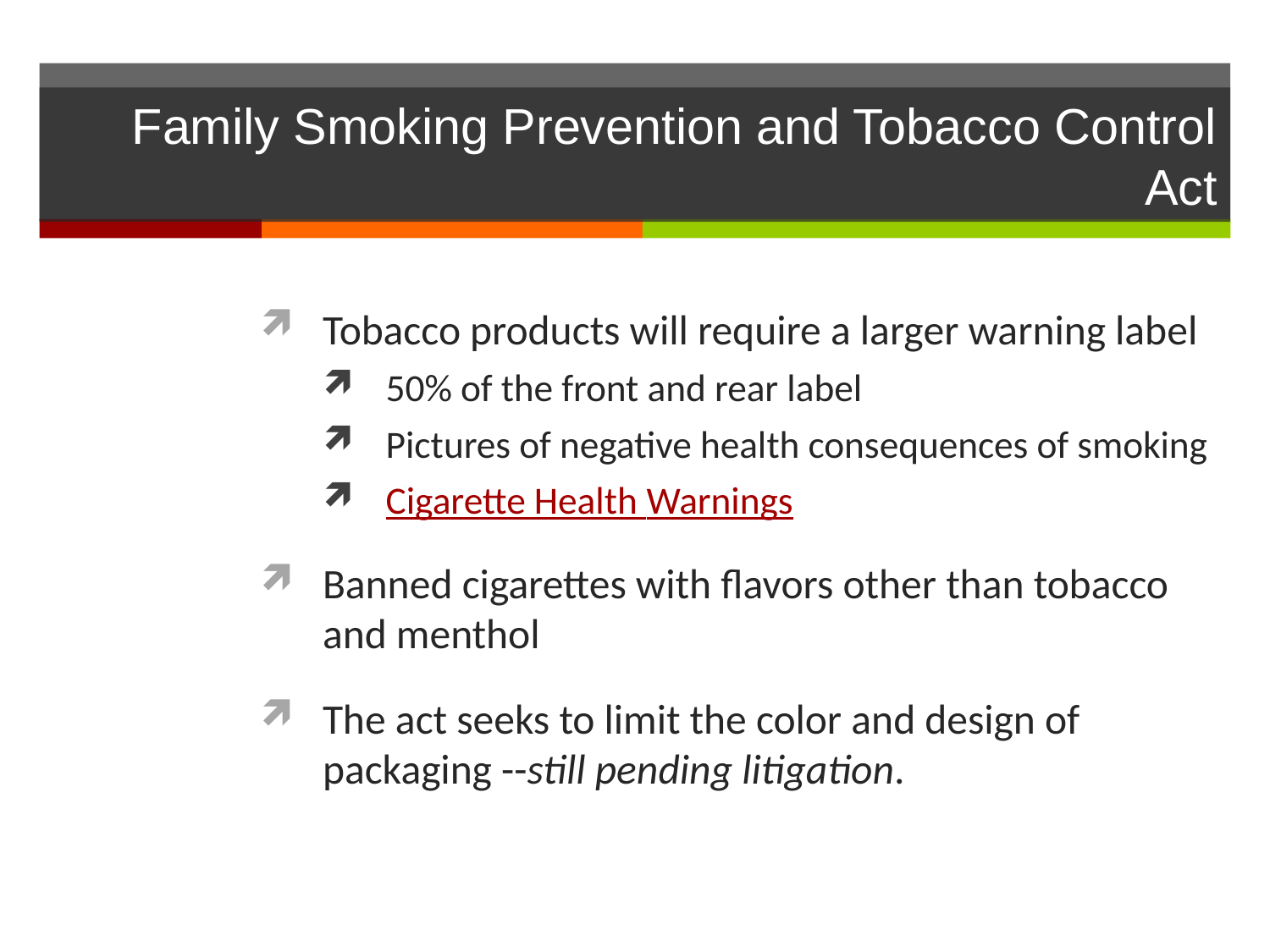

# Family Smoking Prevention and Tobacco Control Act
Tobacco products will require a larger warning label
50% of the front and rear label
Pictures of negative health consequences of smoking
Cigarette Health Warnings
Banned cigarettes with flavors other than tobacco and menthol
The act seeks to limit the color and design of packaging --still pending litigation.